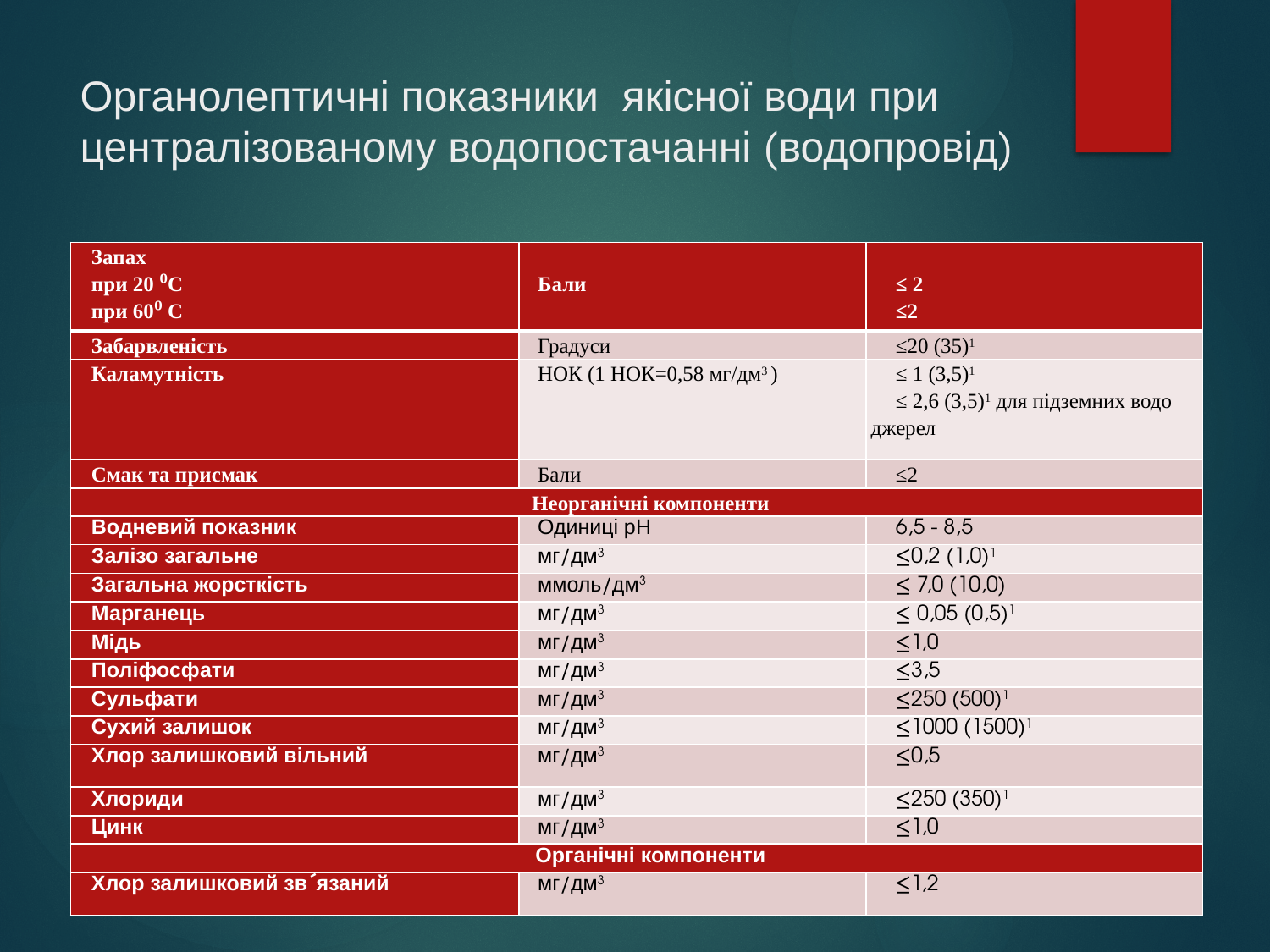

# Органолептичні показники  якісної води при централізованому водопостачанні (водопровід)
| Запах при 20 ⁰С при 60⁰ С | Бали | ≤ 2 ≤2 |
| --- | --- | --- |
| Забарвленість | Градуси | ≤20 (35)1 |
| Каламутність | НОК (1 НОК=0,58 мг/дм3 ) | ≤ 1 (3,5)1 ≤ 2,6 (3,5)1 для підземних водо джерел |
| Смак та присмак | Бали | ≤2 |
| Неорганічні компоненти |  |  |
| Водневий показник | Одиниці рН | 6,5 - 8,5 |
| Залізо загальне | мг/дм3 | ≤0,2 (1,0)1 |
| Загальна жорсткість | ммоль/дм3 | ≤ 7,0 (10,0) |
| Марганець | мг/дм3 | ≤ 0,05 (0,5)1 |
| Мідь | мг/дм3 | ≤1,0 |
| Поліфосфати | мг/дм3 | ≤3,5 |
| Сульфати | мг/дм3 | ≤250 (500)1 |
| Сухий залишок | мг/дм3 | ≤1000 (1500)1 |
| Хлор залишковий вільний | мг/дм3 | ≤0,5 |
| Хлориди | мг/дм3 | ≤250 (350)1 |
| Цинк | мг/дм3 | ≤1,0 |
| Органічні компоненти |  |  |
| Хлор залишковий зв´язаний | мг/дм3 | ≤1,2 |